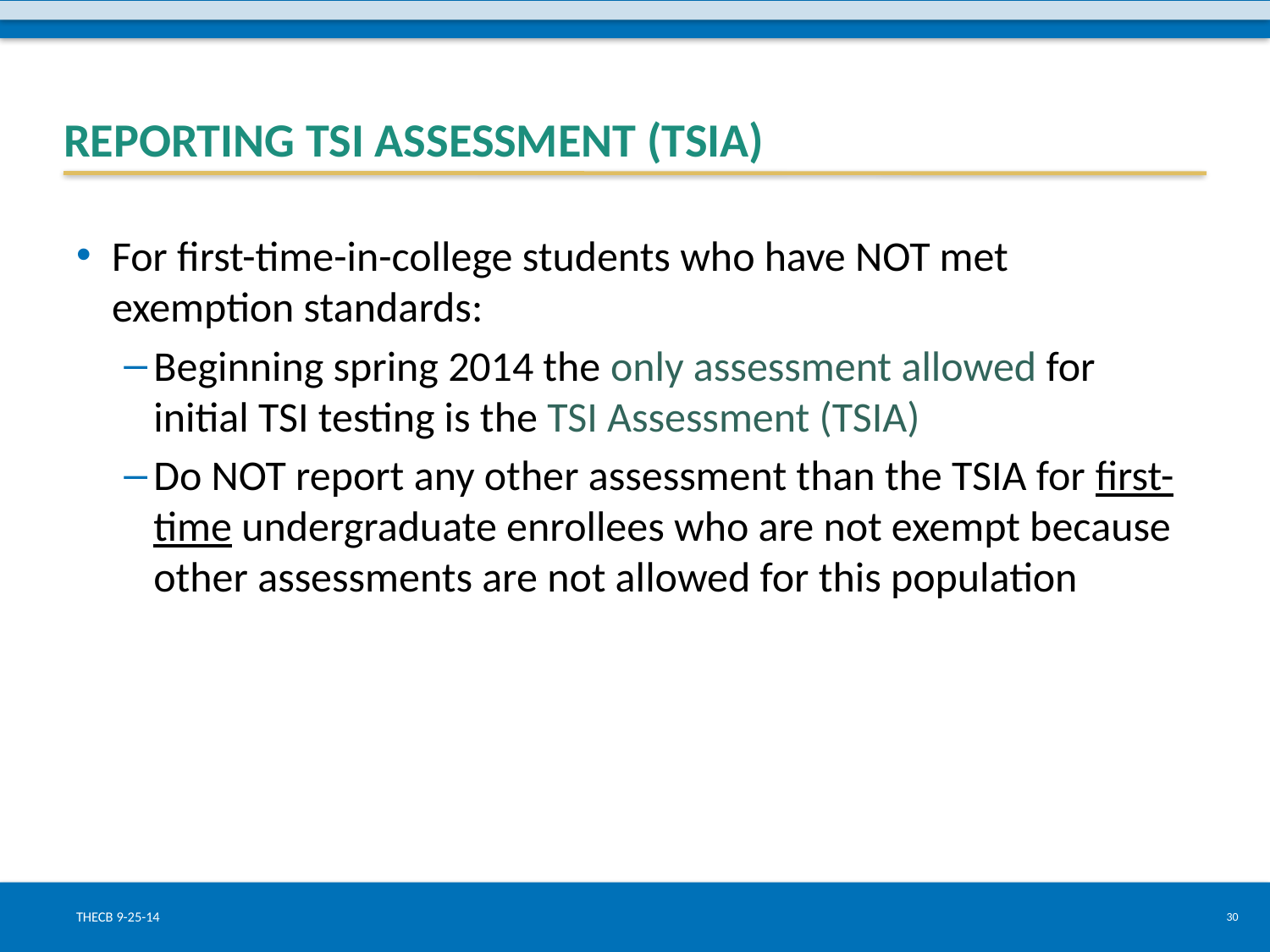

# Reporting TSI Assessment (TSIA)
For first-time-in-college students who have NOT met exemption standards:
Beginning spring 2014 the only assessment allowed for initial TSI testing is the TSI Assessment (TSIA)
Do NOT report any other assessment than the TSIA for first-time undergraduate enrollees who are not exempt because other assessments are not allowed for this population

THECB 9-25-14
30